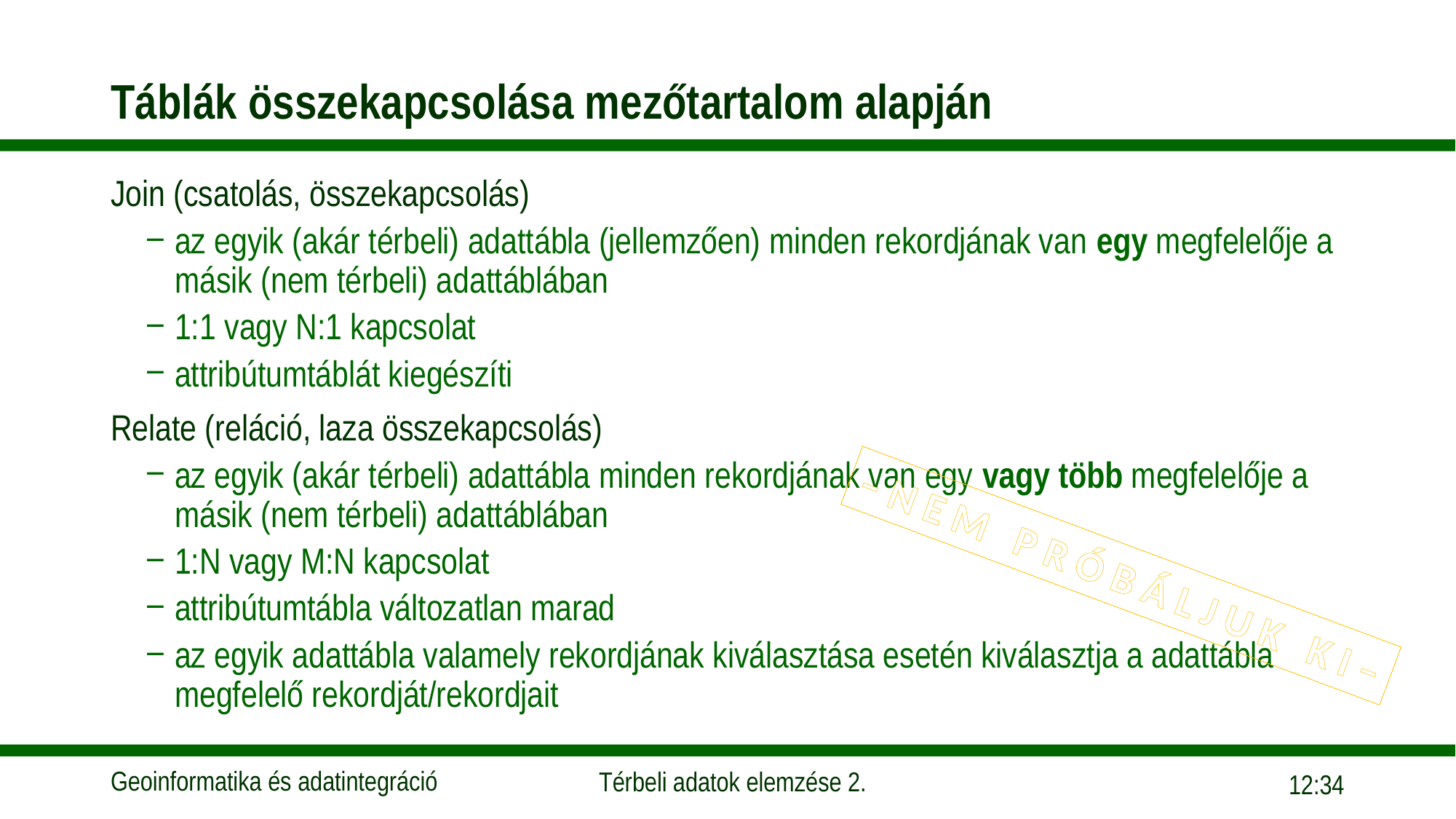

# Táblák összekapcsolása mezőtartalom alapján
Join (csatolás, összekapcsolás)
az egyik (akár térbeli) adattábla (jellemzően) minden rekordjának van egy megfelelője a másik (nem térbeli) adattáblában
1:1 vagy N:1 kapcsolat
attribútumtáblát kiegészíti
Relate (reláció, laza összekapcsolás)
az egyik (akár térbeli) adattábla minden rekordjának van egy vagy több megfelelője a másik (nem térbeli) adattáblában
1:N vagy M:N kapcsolat
attribútumtábla változatlan marad
az egyik adattábla valamely rekordjának kiválasztása esetén kiválasztja a adattábla megfelelő rekordját/rekordjait
– N E M   P R Ó B Á L J U K   K I –
12:34